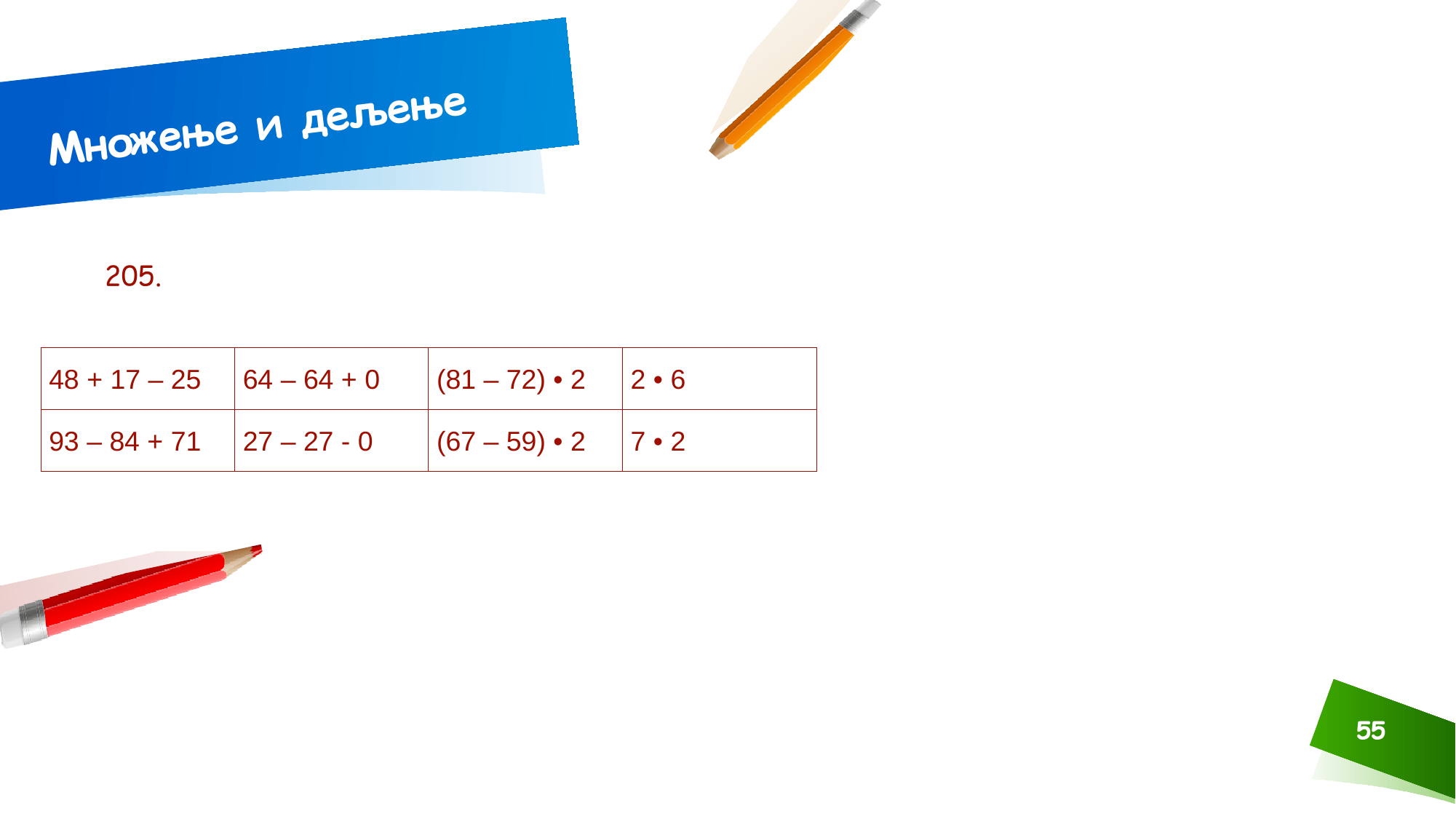

# Множење и дељење
205.
| 48 + 17 – 25 | 64 – 64 + 0 | (81 – 72) • 2 | 2 • 6 |
| --- | --- | --- | --- |
| 93 – 84 + 71 | 27 – 27 - 0 | (67 – 59) • 2 | 7 • 2 |
55